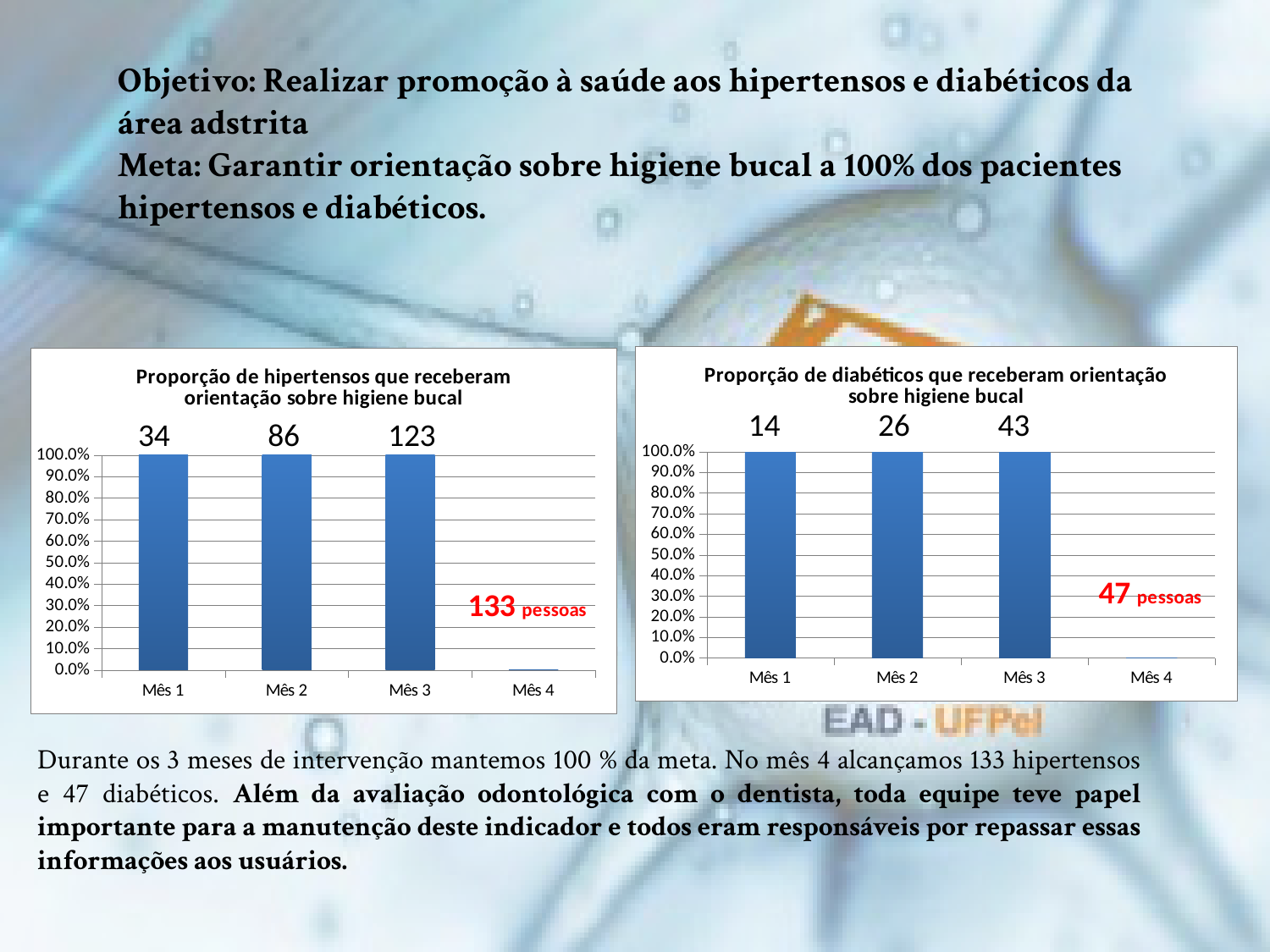

Objetivo: Realizar promoção à saúde aos hipertensos e diabéticos da área adstrita
Meta: Garantir orientação sobre higiene bucal a 100% dos pacientes hipertensos e diabéticos.

### Chart:

| Category | Proporção de diabéticos que receberam orientação sobre higiene bucal |
|---|---|
| Mês 1 | 1.0 |
| Mês 2 | 1.0 |
| Mês 3 | 1.0 |
| Mês 4 | 0.0 |

### Chart:

| Category | Proporção de hipertensos que receberam orientação sobre higiene bucal |
|---|---|
| Mês 1 | 1.0 |
| Mês 2 | 1.0 |
| Mês 3 | 1.0 |
| Mês 4 | 0.0 |
Durante os 3 meses de intervenção mantemos 100 % da meta. No mês 4 alcançamos 133 hipertensos e 47 diabéticos. Além da avaliação odontológica com o dentista, toda equipe teve papel importante para a manutenção deste indicador e todos eram responsáveis por repassar essas informações aos usuários.